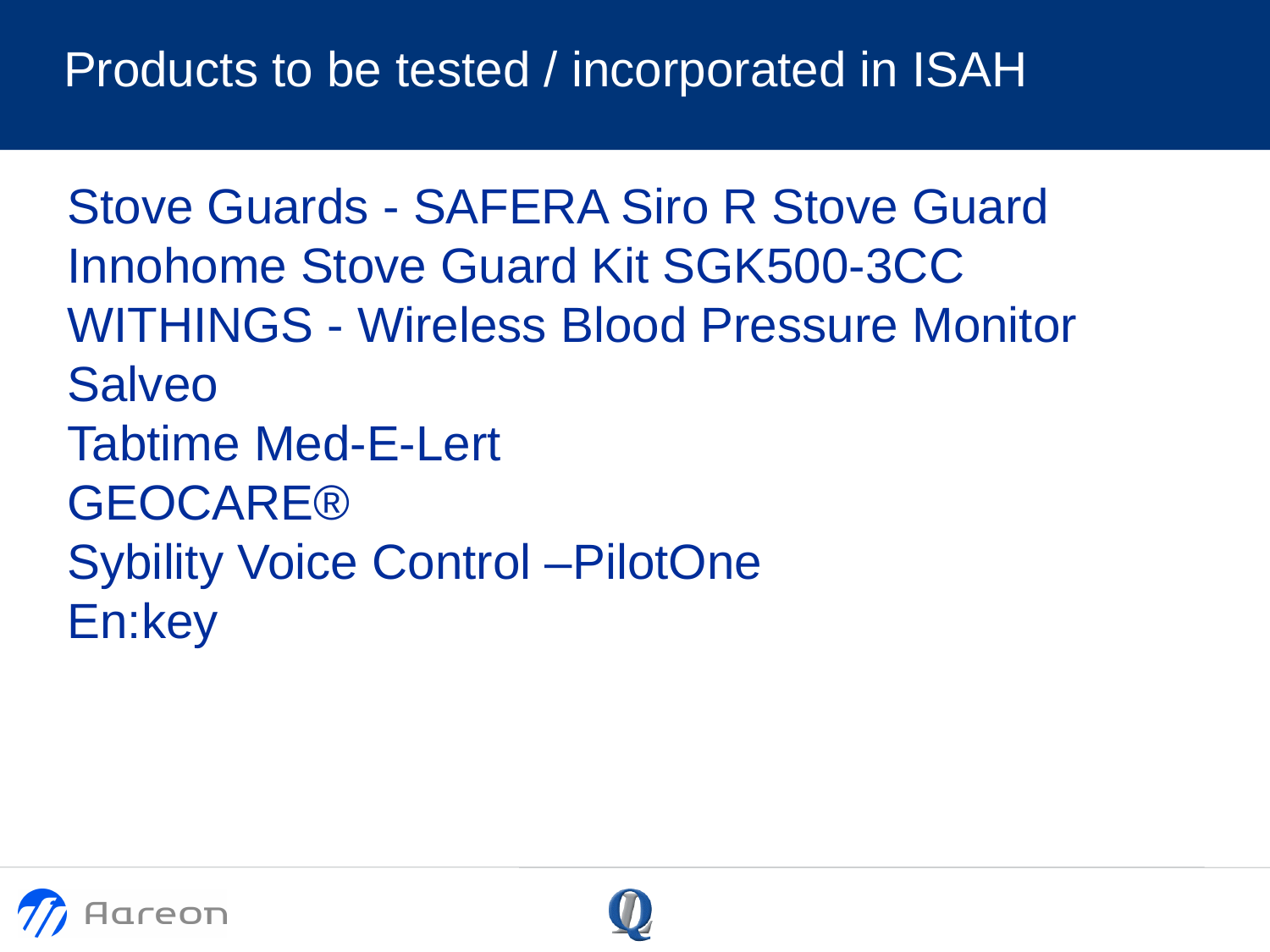

# Products to be tested / incorporated in ISAH

Stove Guards - SAFERA Siro R Stove Guard
Innohome Stove Guard Kit SGK500-3CC
WITHINGS - Wireless Blood Pressure Monitor
Salveo
Tabtime Med-E-Lert
GEOCARE®
Sybility Voice Control –PilotOne
En:key